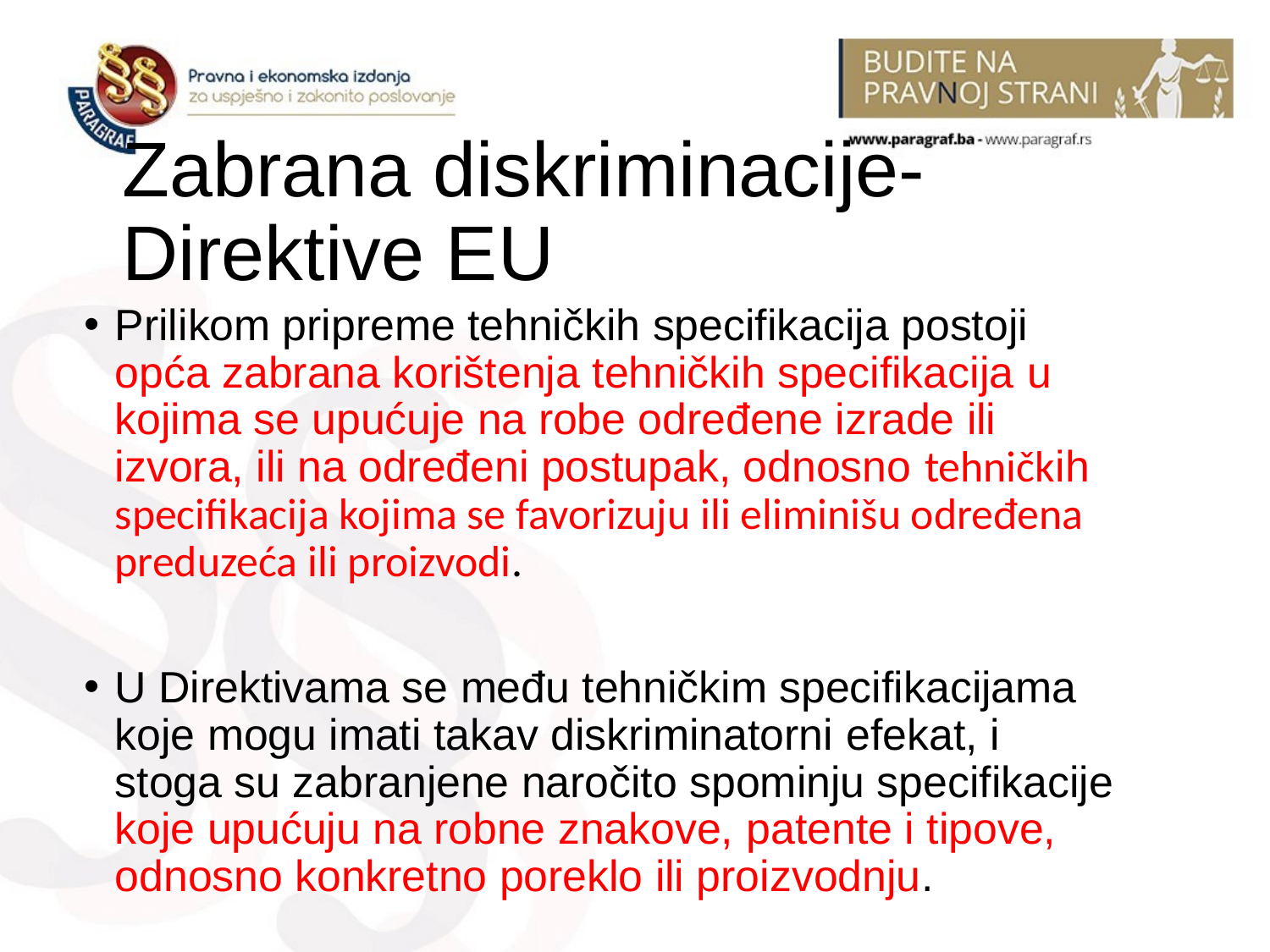

# Zabrana diskriminacije-Direktive EU
Prilikom pripreme tehničkih specifikacija postoji opća zabrana korištenja tehničkih specifikacija u kojima se upućuje na robe određene izrade ili izvora, ili na određeni postupak, odnosno tehničkih specifikacija kojima se favorizuju ili eliminišu određena preduzeća ili proizvodi.

U Direktivama se među tehničkim specifikacijama koje mogu imati takav diskriminatorni efekat, i stoga su zabranjene naročito spominju specifikacije koje upućuju na robne znakove, patente i tipove, odnosno konkretno poreklo ili proizvodnju.
25